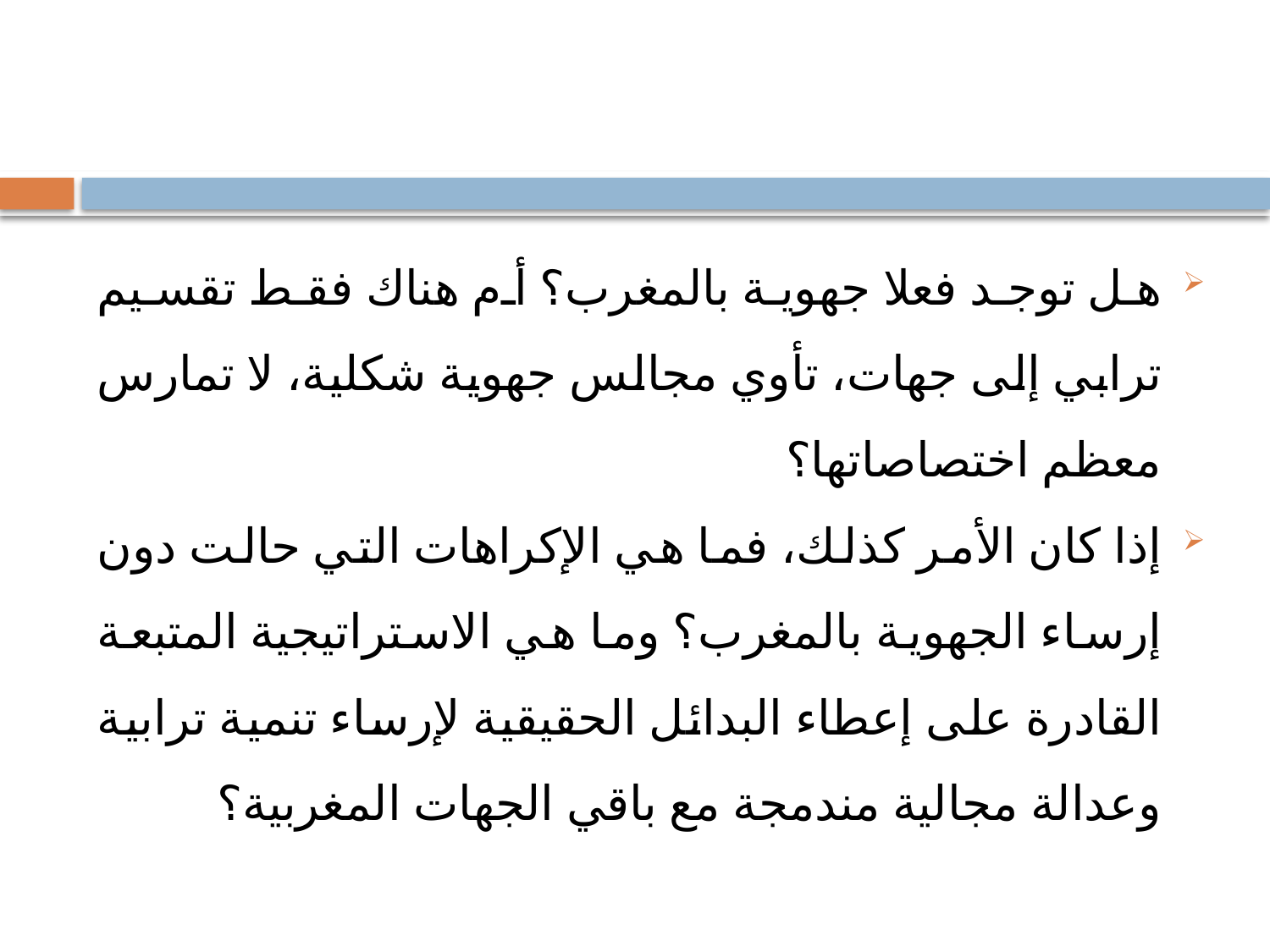

#
هل توجد فعلا جهوية بالمغرب؟ أم هناك فقط تقسيم ترابي إلى جهات، تأوي مجالس جهوية شكلية، لا تمارس معظم اختصاصاتها؟
إذا كان الأمر كذلك، فما هي الإكراهات التي حالت دون إرساء الجهوية بالمغرب؟ وما هي الاستراتيجية المتبعة القادرة على إعطاء البدائل الحقيقية لإرساء تنمية ترابية وعدالة مجالية مندمجة مع باقي الجهات المغربية؟